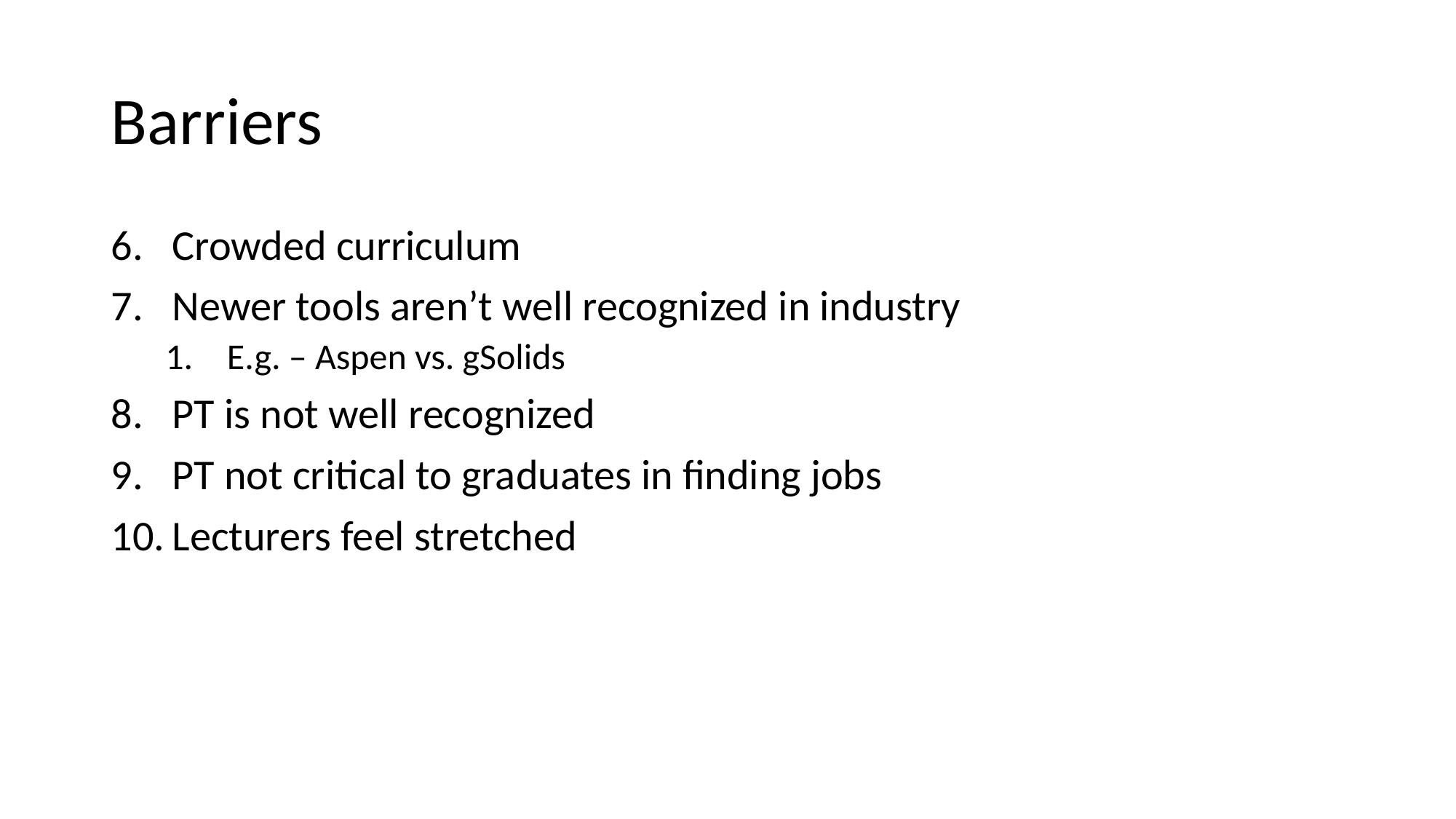

# Barriers
Crowded curriculum
Newer tools aren’t well recognized in industry
E.g. – Aspen vs. gSolids
PT is not well recognized
PT not critical to graduates in finding jobs
Lecturers feel stretched